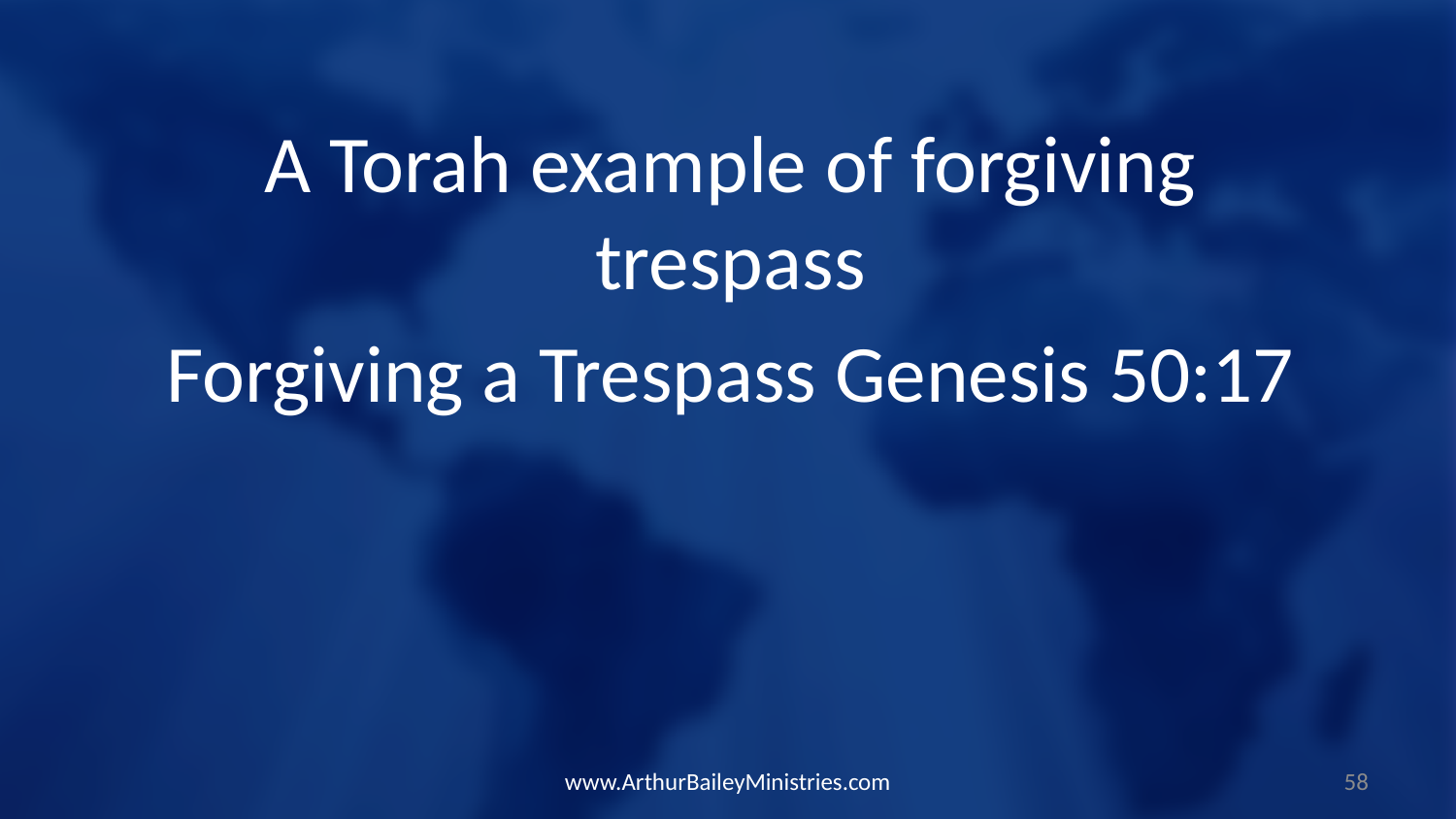

A Torah example of forgiving trespass
Forgiving a Trespass Genesis 50:17

www.ArthurBaileyMinistries.com
58